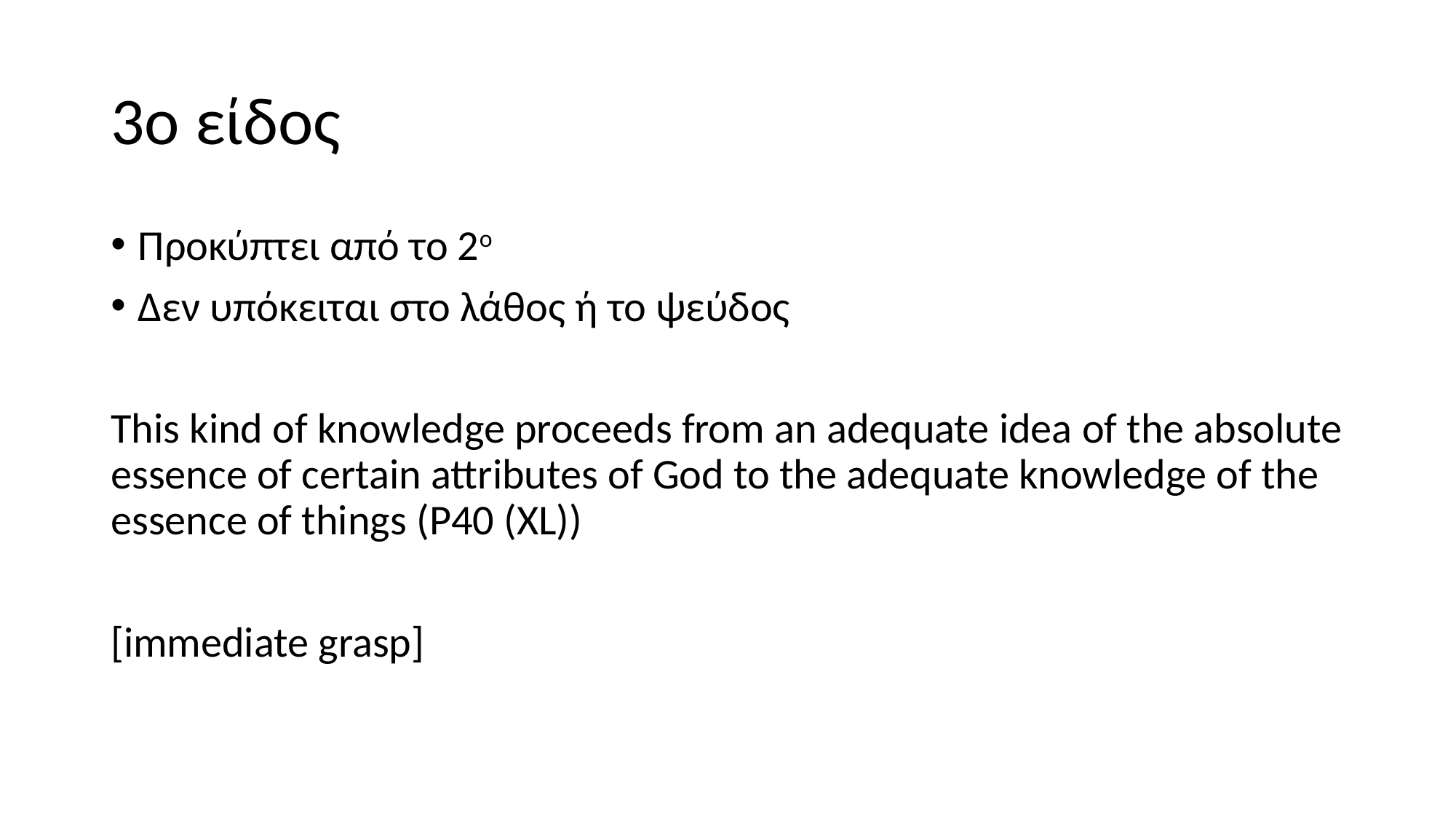

# 3o είδος
Προκύπτει από το 2ο
Δεν υπόκειται στο λάθος ή το ψεύδος

This kind of knowledge proceeds from an adequate idea of the absolute essence of certain attributes of God to the adequate knowledge of the essence of things (P40 (XL))

[immediate grasp]